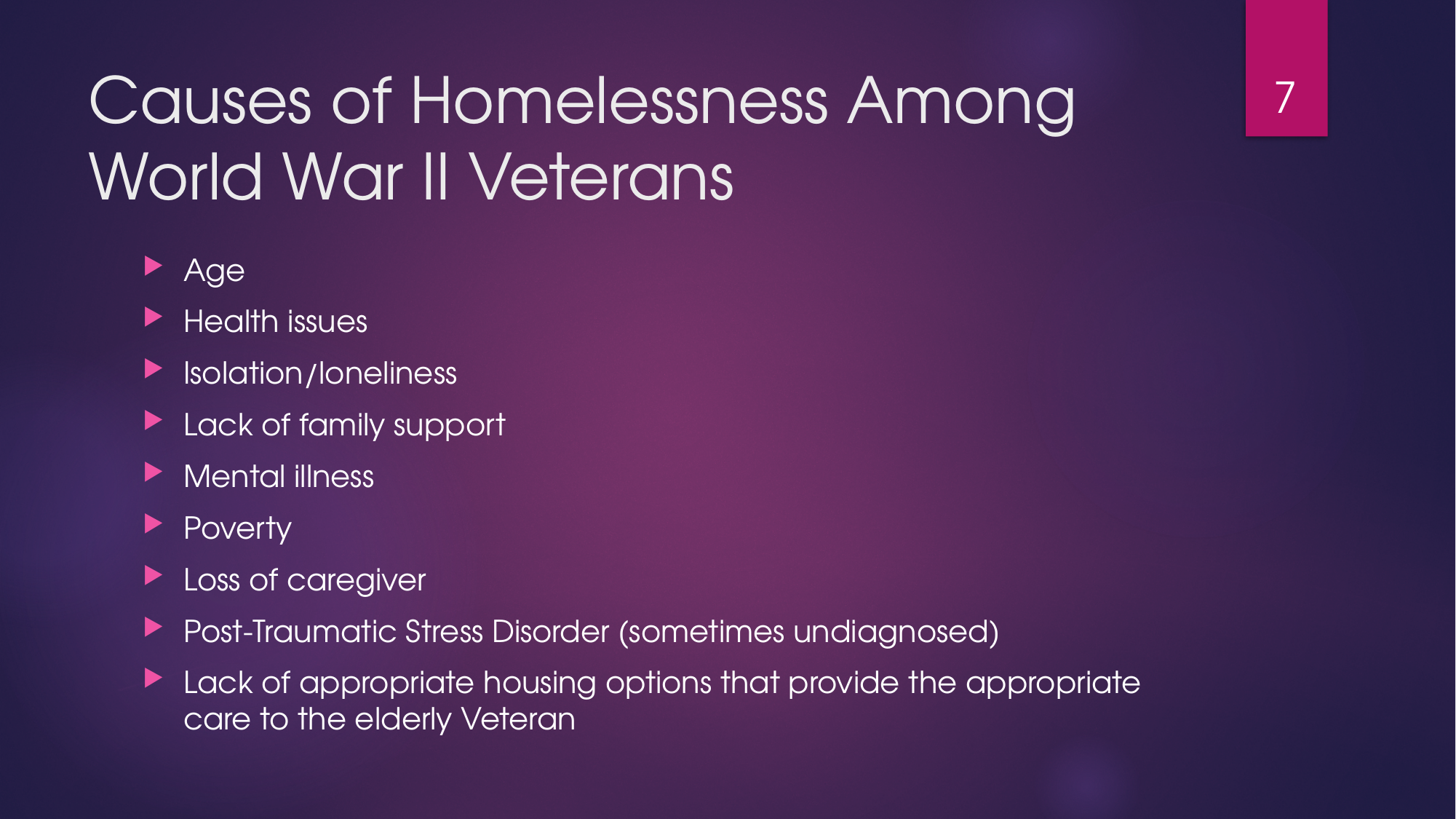

7
# Causes of Homelessness Among World War II Veterans
Age
Health issues
Isolation/loneliness
Lack of family support
Mental illness
Poverty
Loss of caregiver
Post-Traumatic Stress Disorder (sometimes undiagnosed)
Lack of appropriate housing options that provide the appropriate care to the elderly Veteran